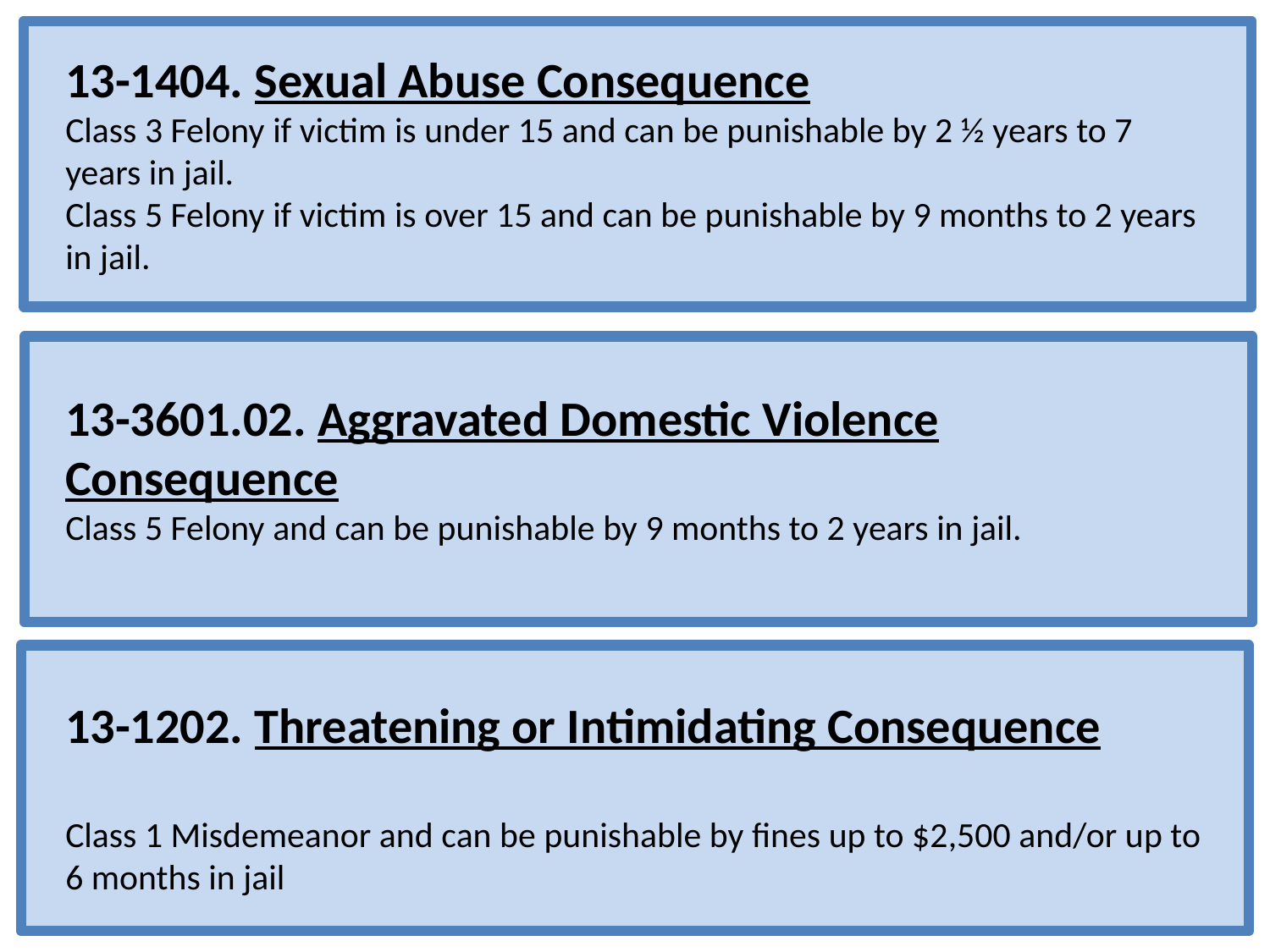

13-1404. Sexual Abuse Consequence
Class 3 Felony if victim is under 15 and can be punishable by 2 ½ years to 7 years in jail.
Class 5 Felony if victim is over 15 and can be punishable by 9 months to 2 years in jail.

13-3601.02. Aggravated Domestic Violence Consequence
Class 5 Felony and can be punishable by 9 months to 2 years in jail.

13-1202. Threatening or Intimidating Consequence

Class 1 Misdemeanor and can be punishable by fines up to $2,500 and/or up to 6 months in jail